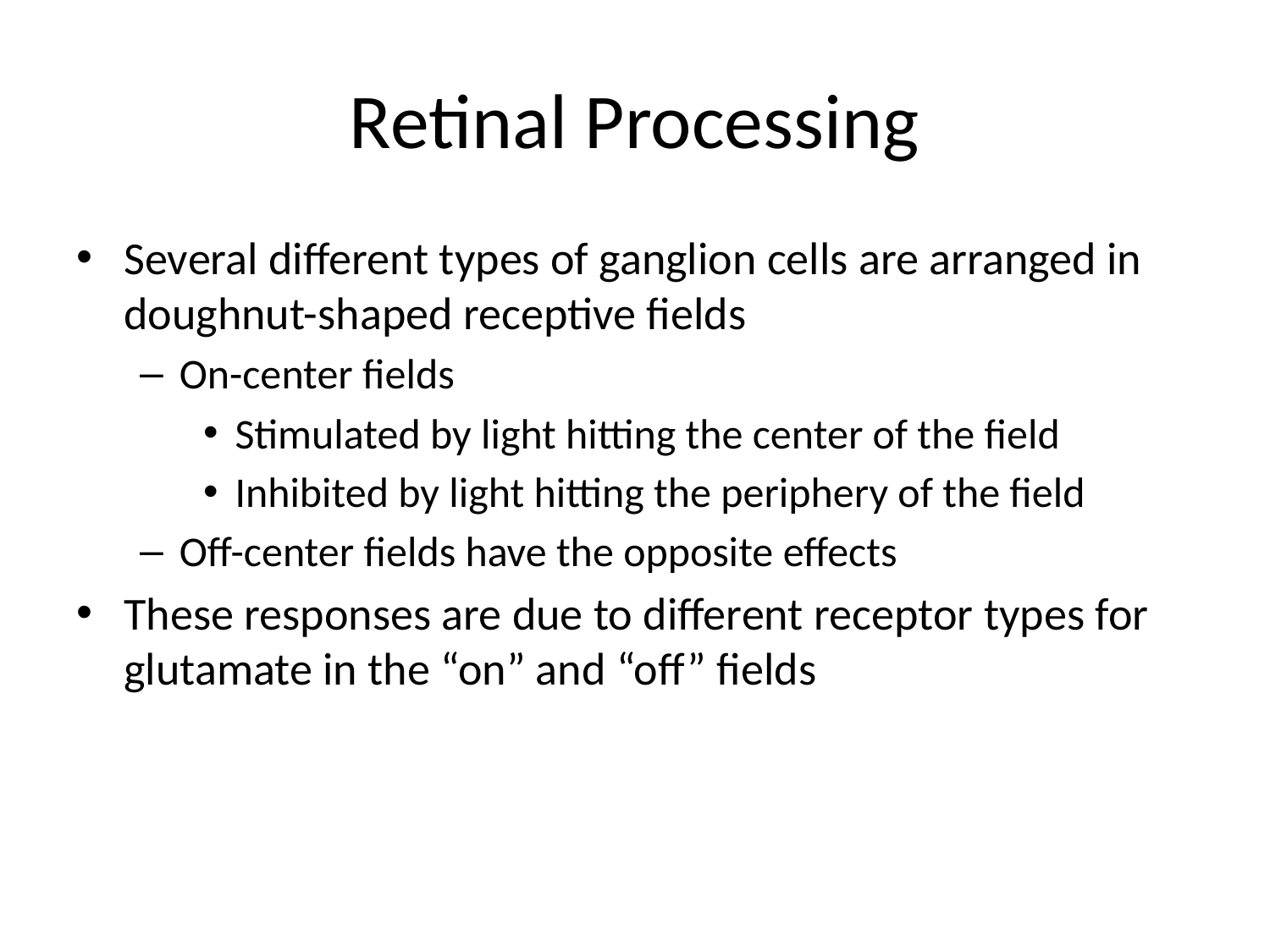

# Retinal Processing
Several different types of ganglion cells are arranged in doughnut-shaped receptive fields
On-center fields
Stimulated by light hitting the center of the field
Inhibited by light hitting the periphery of the field
Off-center fields have the opposite effects
These responses are due to different receptor types for glutamate in the “on” and “off” fields